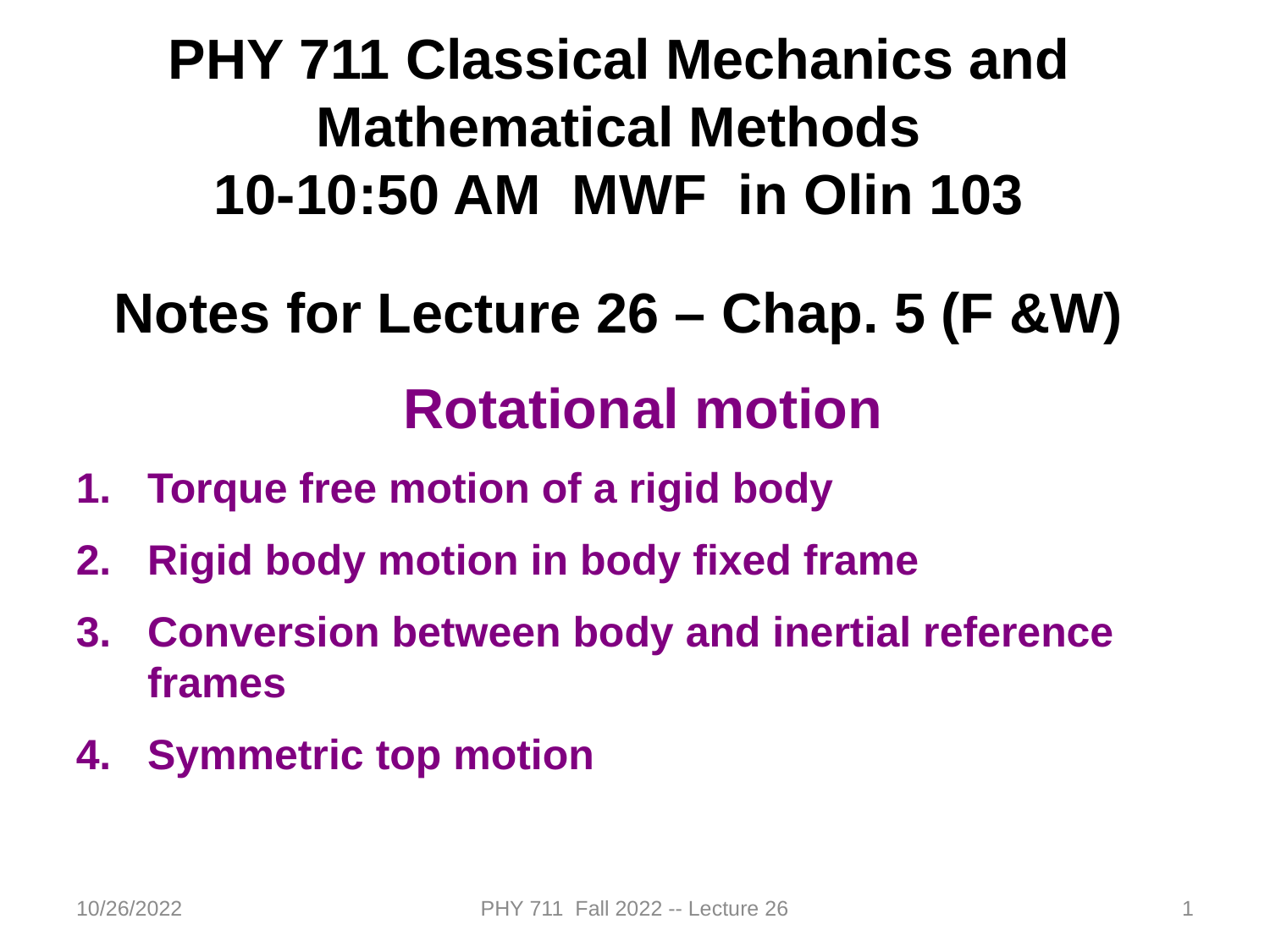

PHY 711 Classical Mechanics and Mathematical Methods
10-10:50 AM  MWF  in Olin 103

Notes for Lecture 26 – Chap. 5 (F &W)
Rotational motion
Torque free motion of a rigid body
Rigid body motion in body fixed frame
Conversion between body and inertial reference frames
Symmetric top motion
10/26/2022
PHY 711  Fall 2022 -- Lecture 26
1